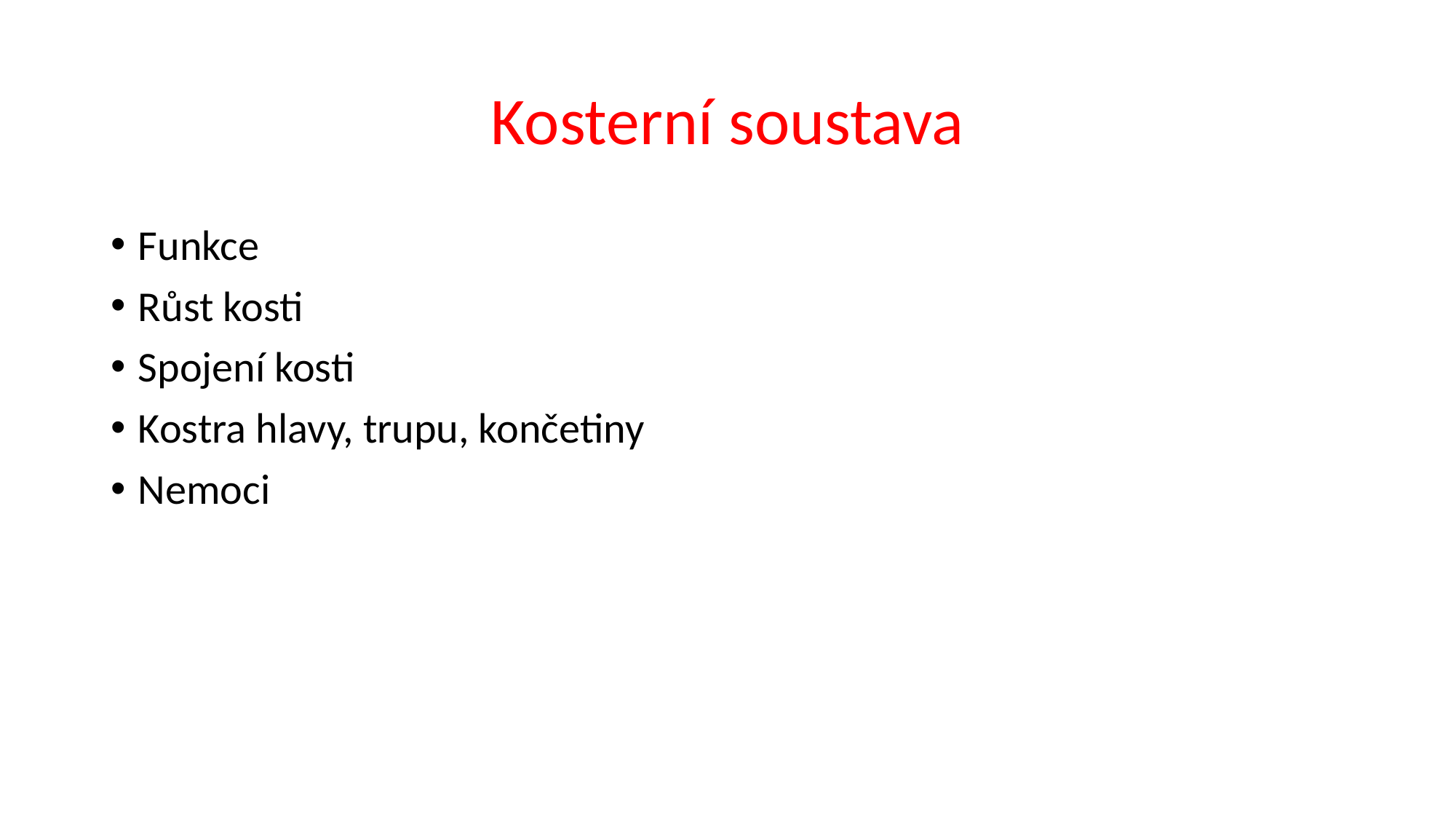

# Kosterní soustava
Funkce
Růst kosti
Spojení kosti
Kostra hlavy, trupu, končetiny
Nemoci